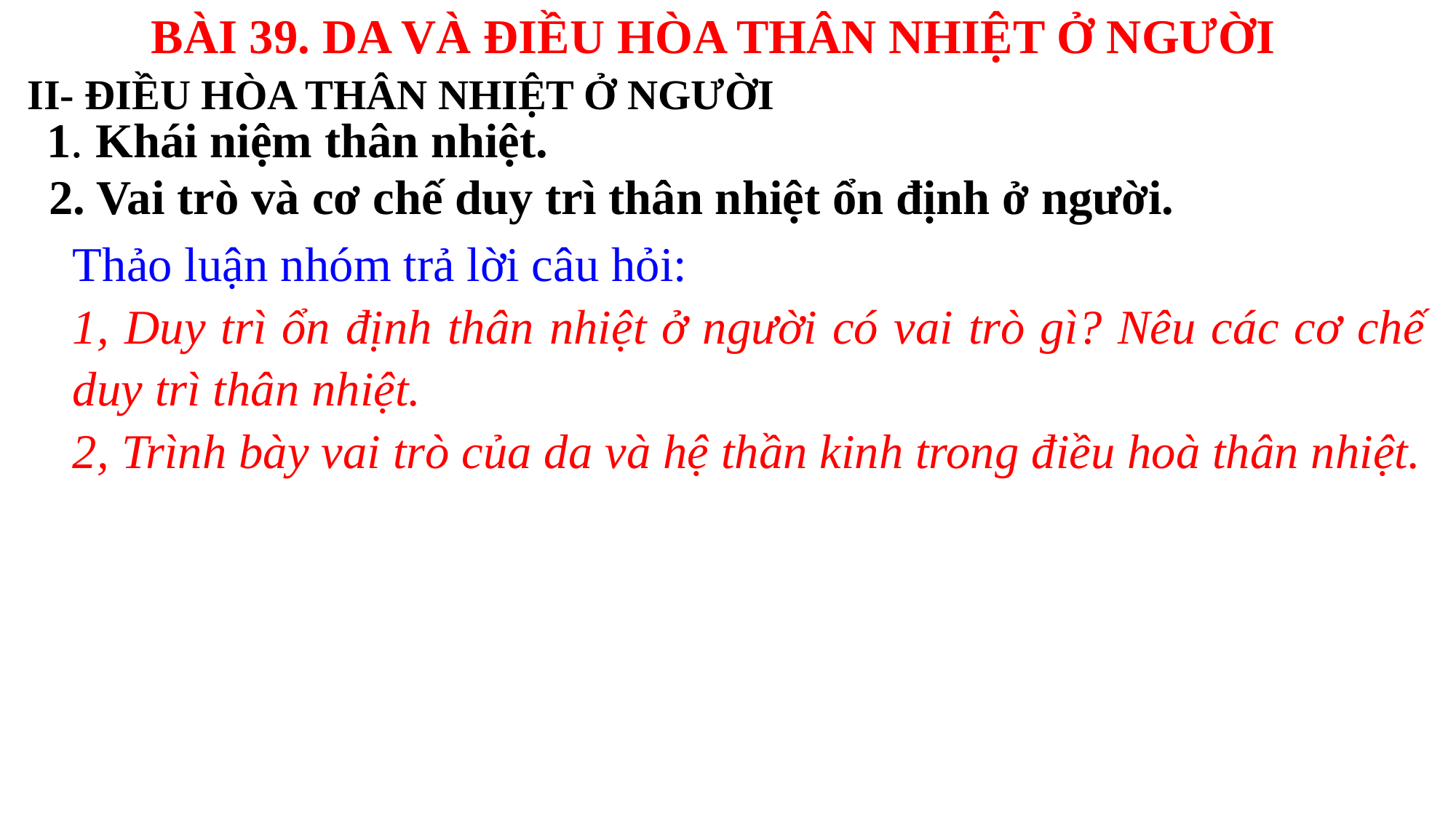

BÀI 39. DA VÀ ĐIỀU HÒA THÂN NHIỆT Ở NGƯỜI
II- ĐIỀU HÒA THÂN NHIỆT Ở NGƯỜI
1. Khái niệm thân nhiệt.
2. Vai trò và cơ chế duy trì thân nhiệt ổn định ở người.
Thảo luận nhóm trả lời câu hỏi:
1, Duy trì ổn định thân nhiệt ở người có vai trò gì? Nêu các cơ chế duy trì thân nhiệt.
2, Trình bày vai trò của da và hệ thần kinh trong điều hoà thân nhiệt.